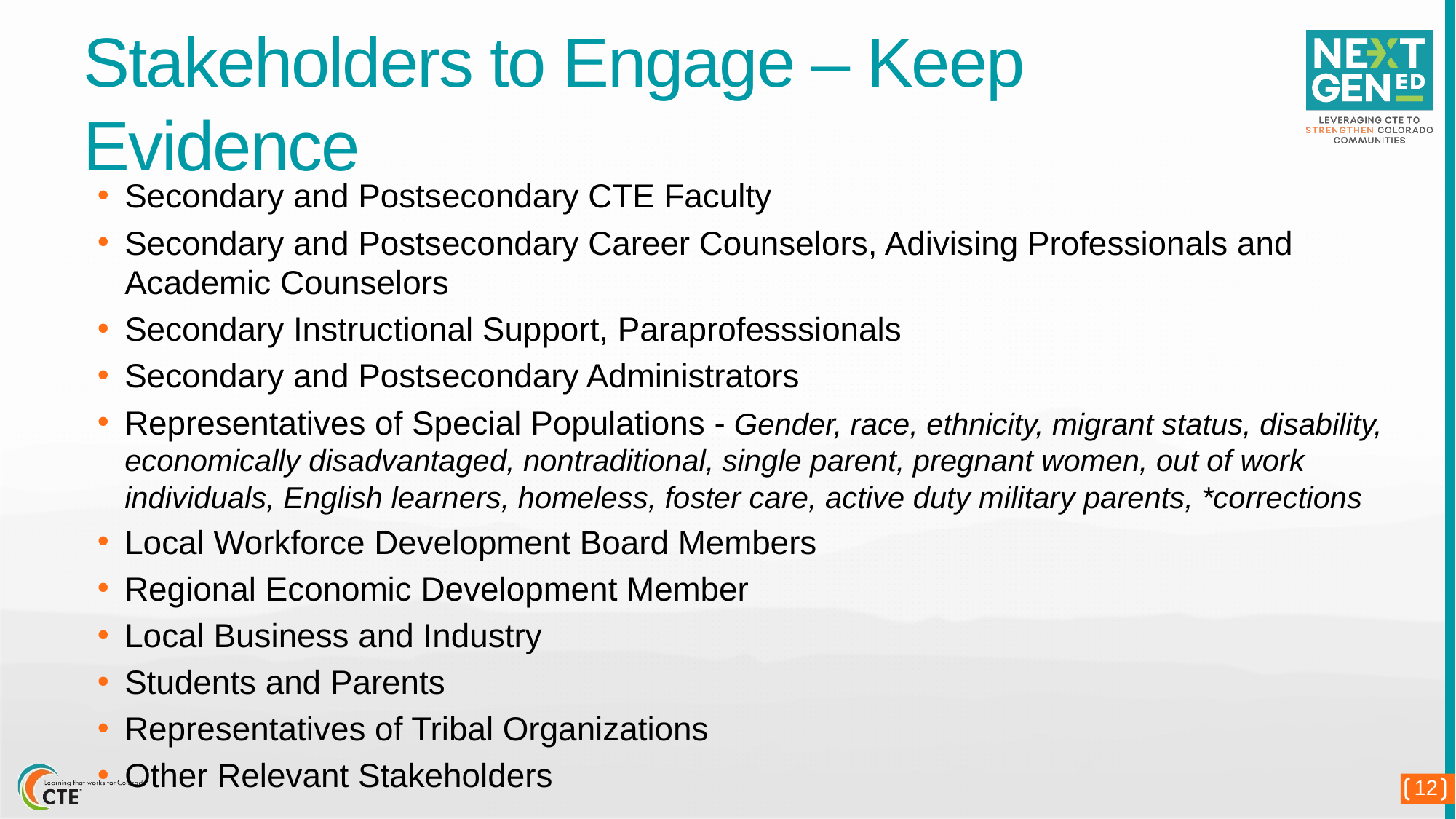

# Stakeholders to Engage – Keep Evidence
Secondary and Postsecondary CTE Faculty
Secondary and Postsecondary Career Counselors, Adivising Professionals and Academic Counselors
Secondary Instructional Support, Paraprofesssionals
Secondary and Postsecondary Administrators
Representatives of Special Populations - Gender, race, ethnicity, migrant status, disability, economically disadvantaged, nontraditional, single parent, pregnant women, out of work individuals, English learners, homeless, foster care, active duty military parents, *corrections
Local Workforce Development Board Members
Regional Economic Development Member
Local Business and Industry
Students and Parents
Representatives of Tribal Organizations
Other Relevant Stakeholders
12